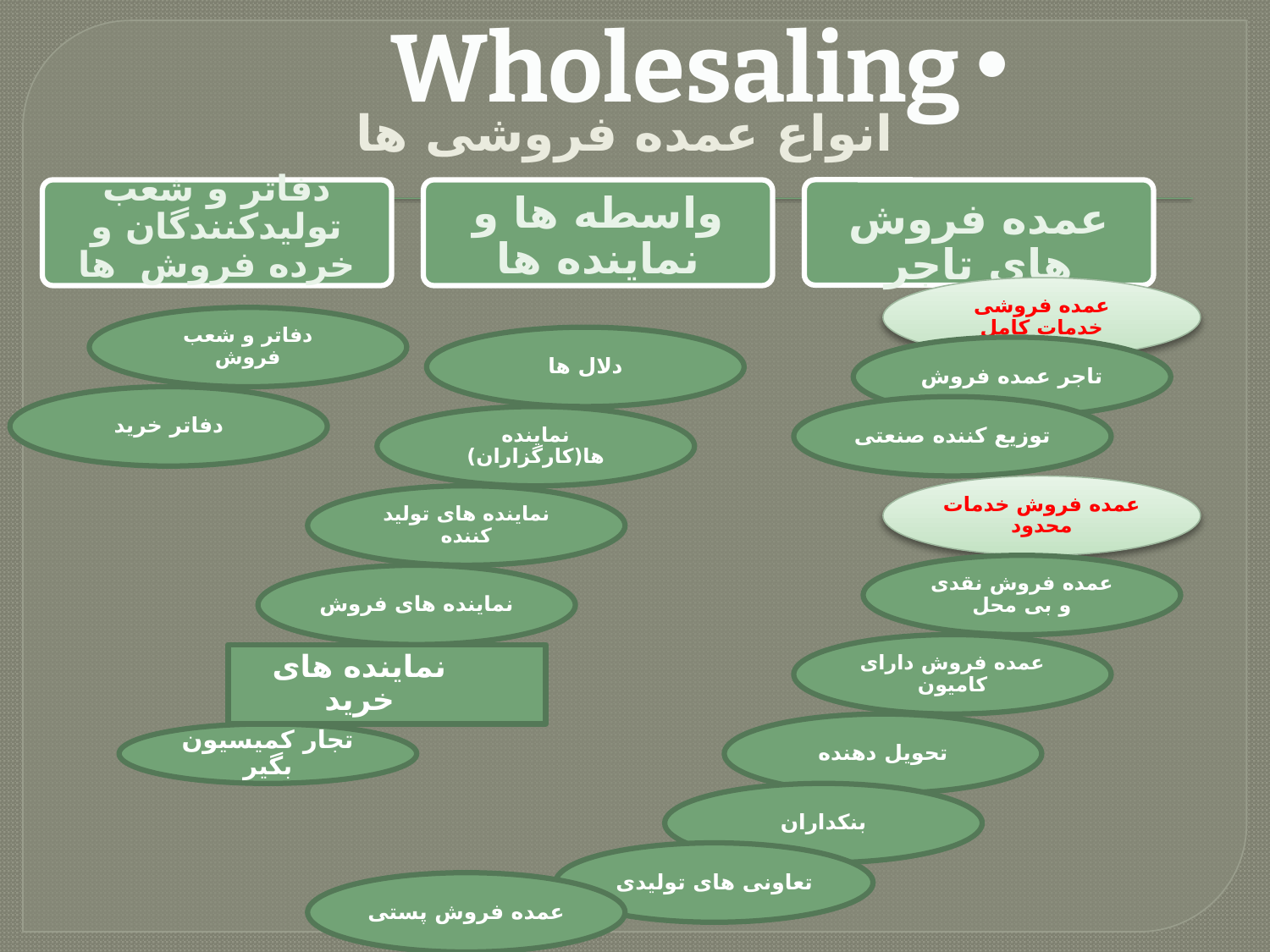

Wholesaling
انواع عمده فروشی ها
دفاتر و شعب تولیدکنندگان و خرده فروش  ها

عمده فروش های تاجر

واسطه ها و نماینده ها

عمده فروشی خدمات کامل
دفاتر و شعب فروش
دلال ها
تاجر عمده فروش
دفاتر خرید
توزیع کننده صنعتی
نماینده ها(کارگزاران)
عمده فروش خدمات محدود
نماینده های تولید کننده

عمده فروش نقدی و بی محل
نماینده های فروش
عمده فروش دارای کامیون
نماینده های خرید
تحویل دهنده
تجار کمیسیون بگیر
بنکداران
تعاونی های تولیدی
عمده فروش پستی